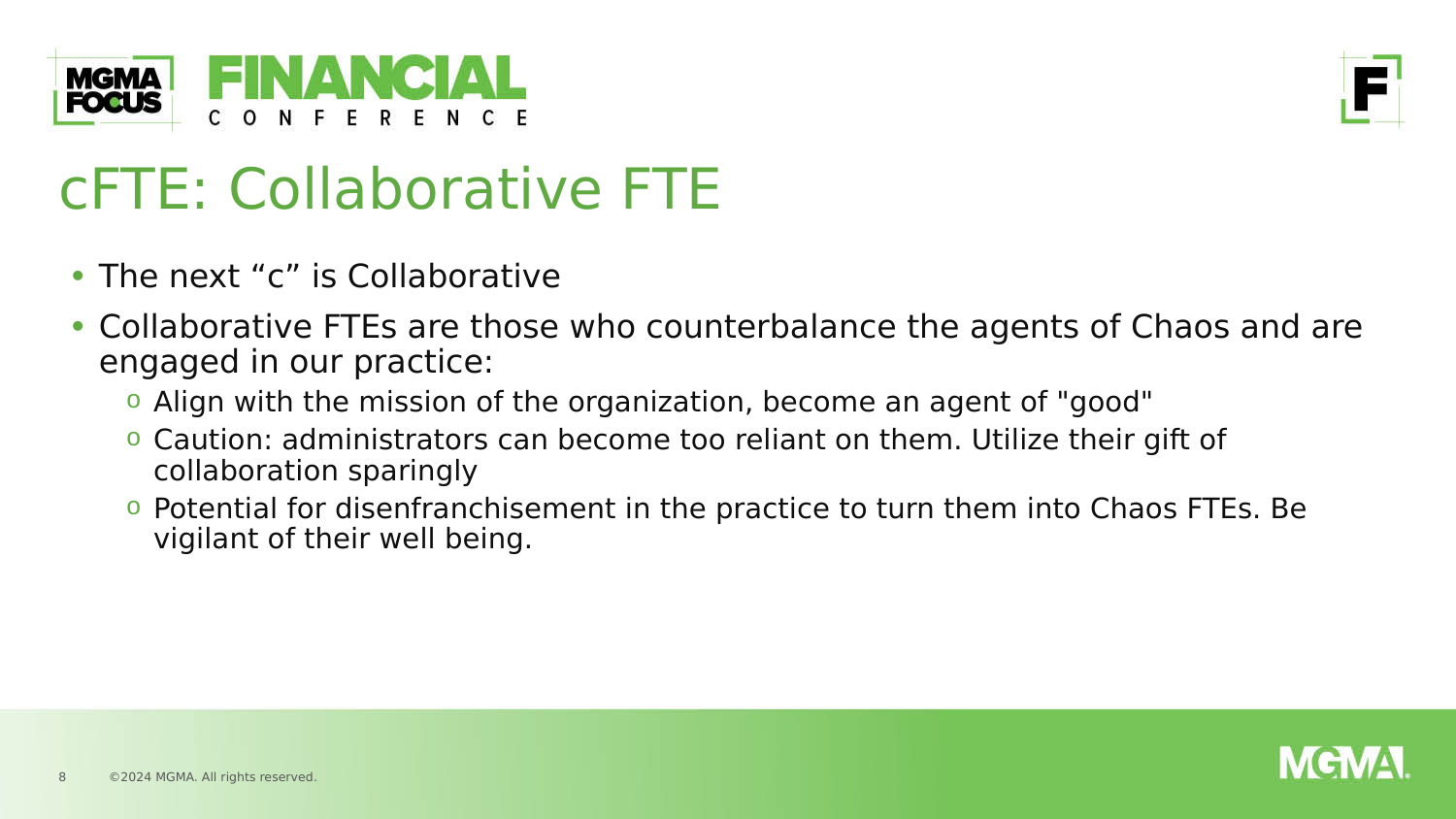

# cFTE: Collaborative FTE
The next “c” is Collaborative
Collaborative FTEs are those who counterbalance the agents of Chaos and are engaged in our practice:
Align with the mission of the organization, become an agent of "good"
Caution: administrators can become too reliant on them. Utilize their gift of collaboration sparingly
Potential for disenfranchisement in the practice to turn them into Chaos FTEs. Be vigilant of their well being.